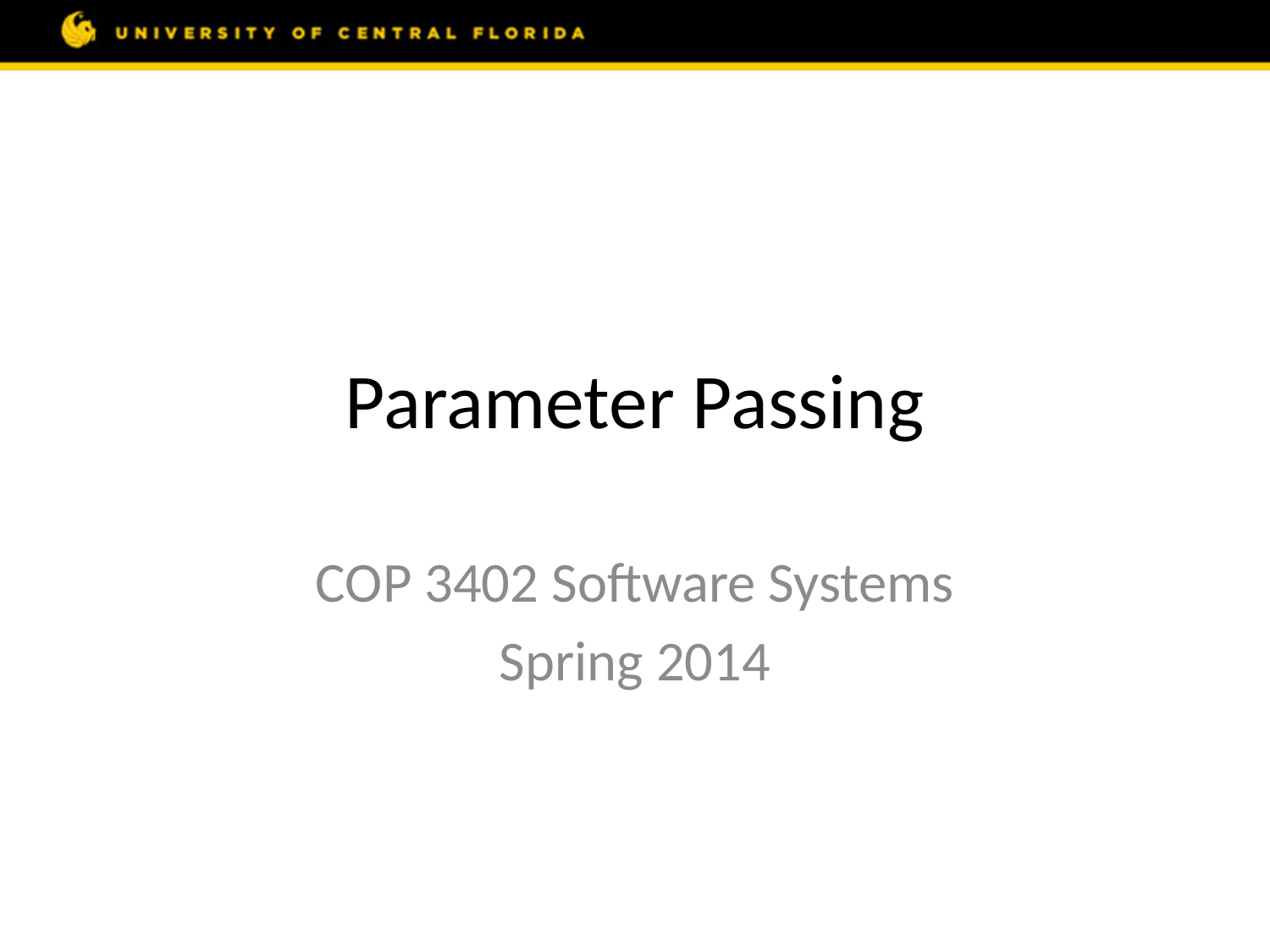

# Parameter Passing
COP 3402 Software Systems
Spring 2014